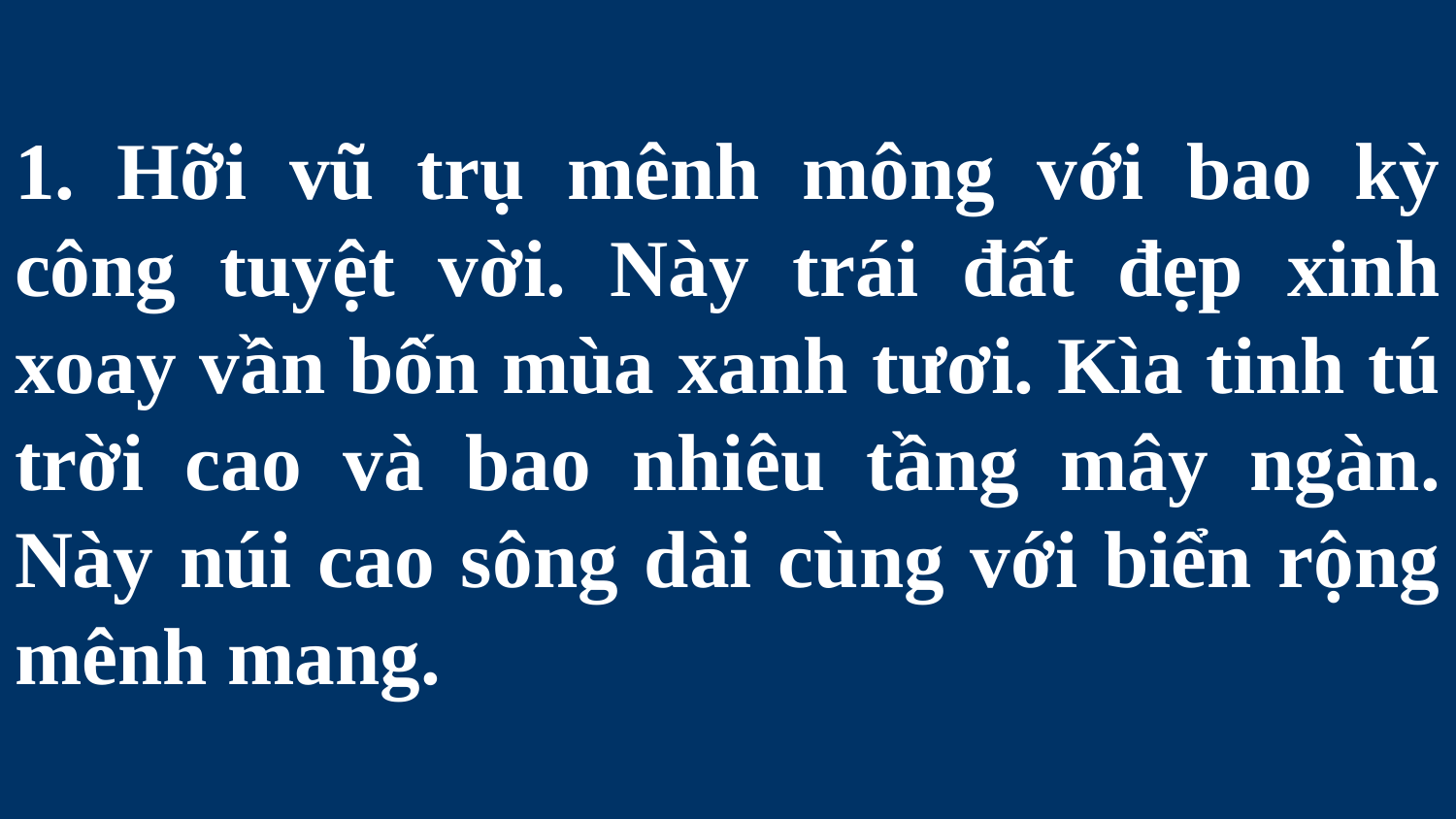

# 1. Hỡi vũ trụ mênh mông với bao kỳ công tuyệt vời. Này trái đất đẹp xinh xoay vần bốn mùa xanh tươi. Kìa tinh tú trời cao và bao nhiêu tầng mây ngàn. Này núi cao sông dài cùng với biển rộng mênh mang.